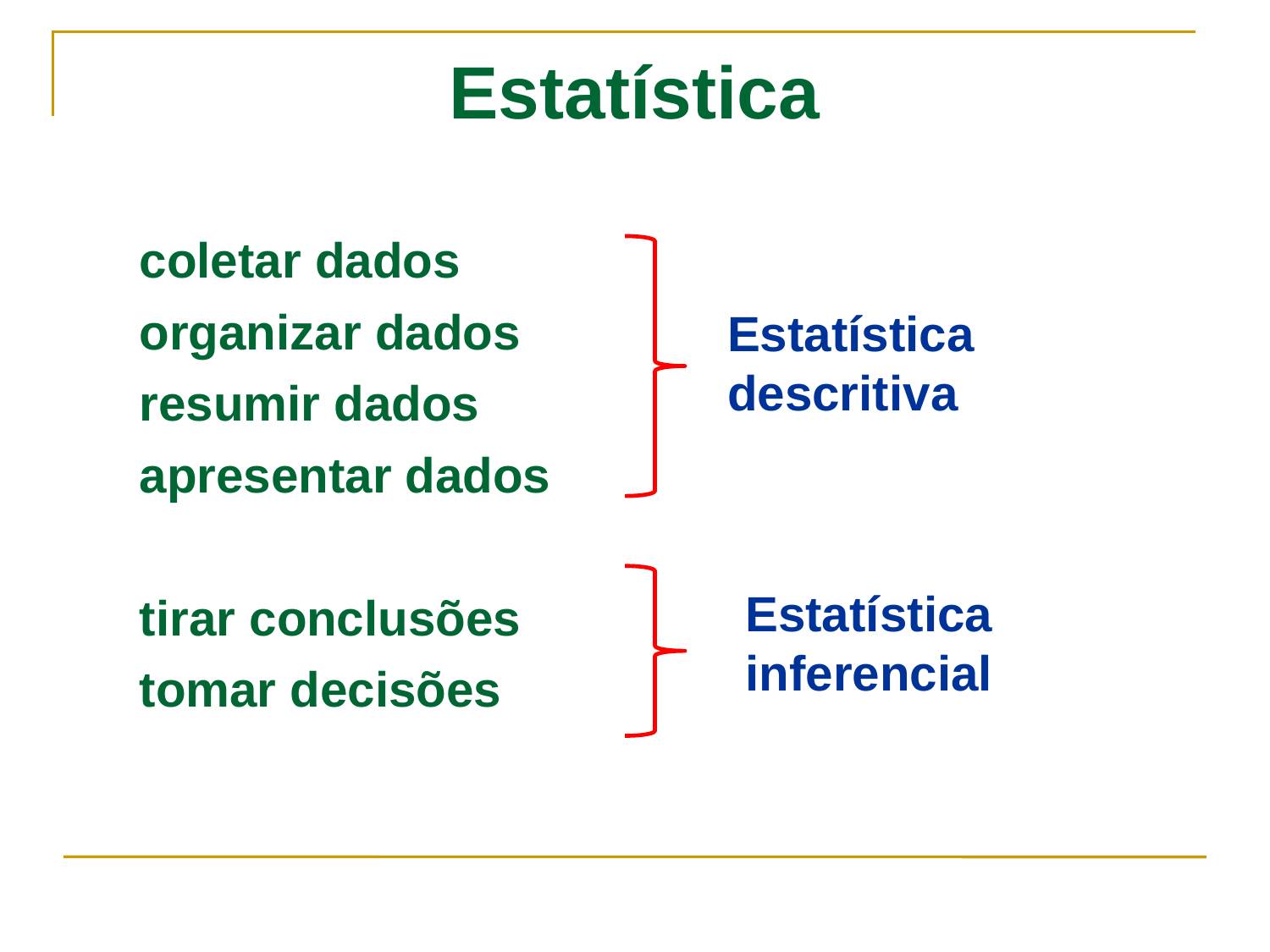

# Estatística
coletar dados
organizar dados
resumir dados
apresentar dados

tirar conclusões
tomar decisões

Estatística descritiva

Estatística inferencial